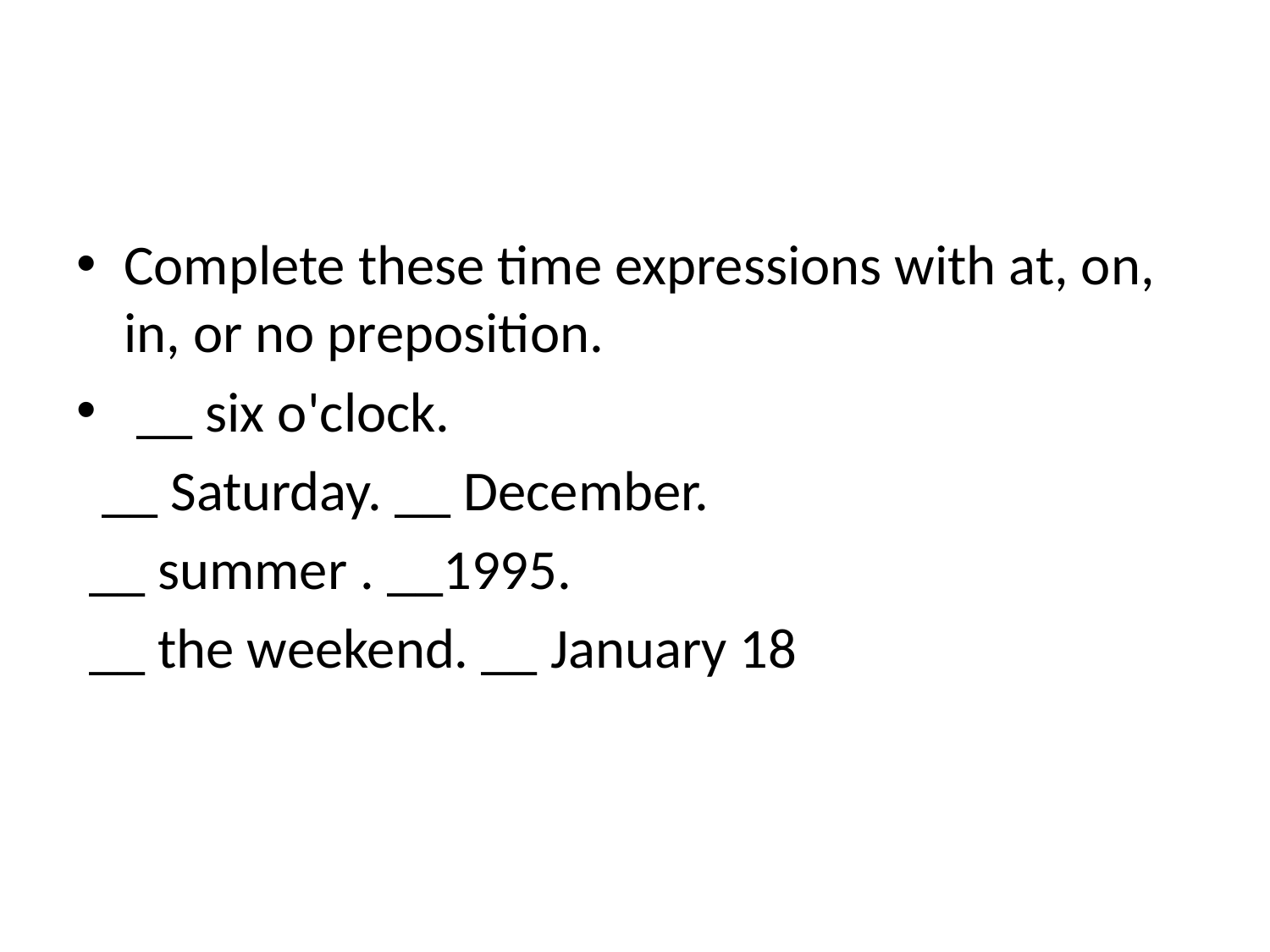

#
Complete these time expressions with at, on, in, or no preposition.
 __ six o'clock.
  __ Saturday. __ December.
 __ summer . __1995.
 __ the weekend. __ January 18